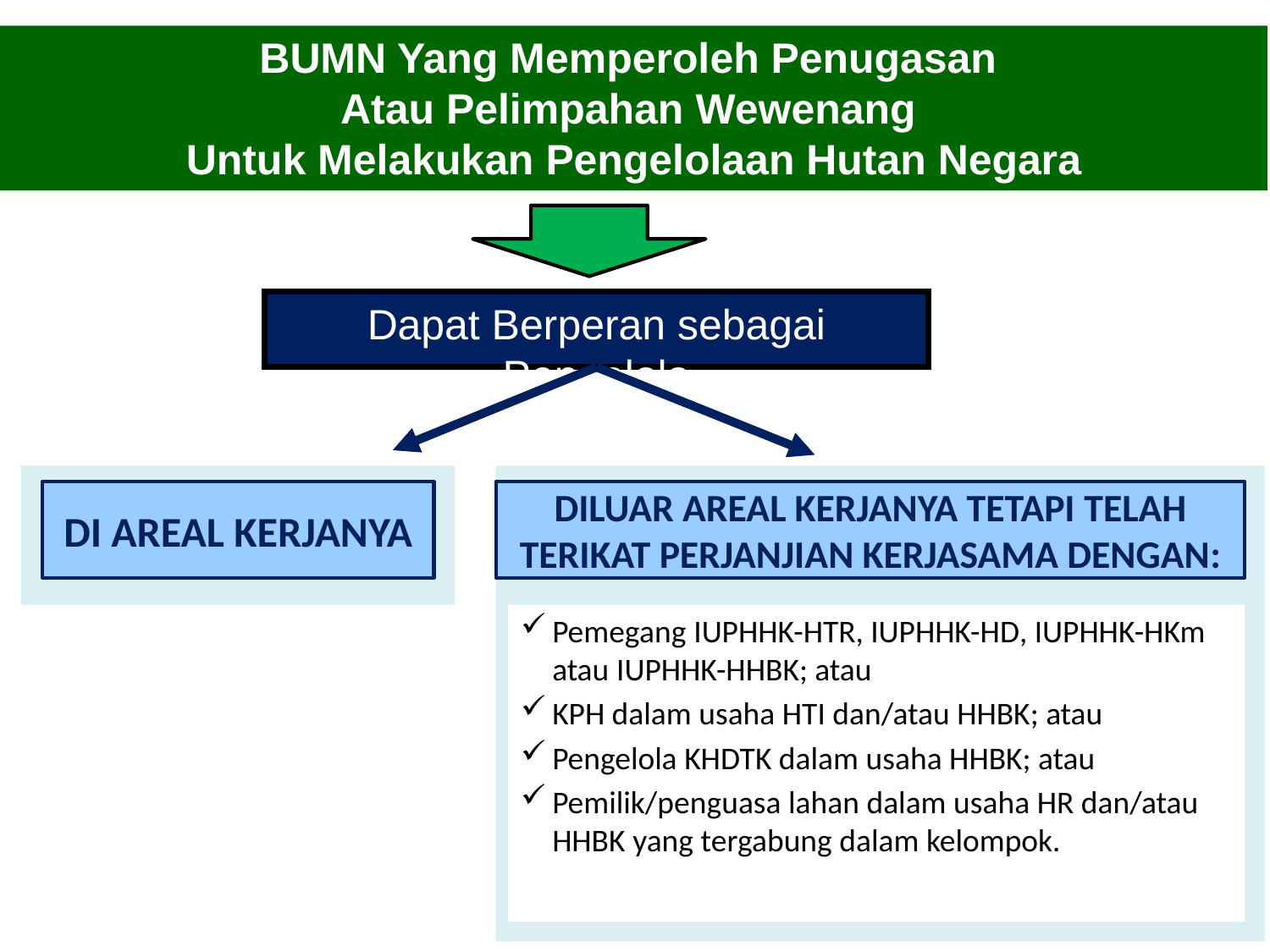

BUMN Yang Memperoleh Penugasan
Atau Pelimpahan Wewenang
Untuk Melakukan Pengelolaan Hutan Negara

Dapat Berperan sebagai Pengelola

DI AREAL KERJANYA
DILUAR AREAL KERJANYA TETAPI TELAH TERIKAT PERJANJIAN KERJASAMA DENGAN:
Pemegang IUPHHK-HTR, IUPHHK-HD, IUPHHK-HKm atau IUPHHK-HHBK; atau
KPH dalam usaha HTI dan/atau HHBK; atau
Pengelola KHDTK dalam usaha HHBK; atau
Pemilik/penguasa lahan dalam usaha HR dan/atau HHBK yang tergabung dalam kelompok.